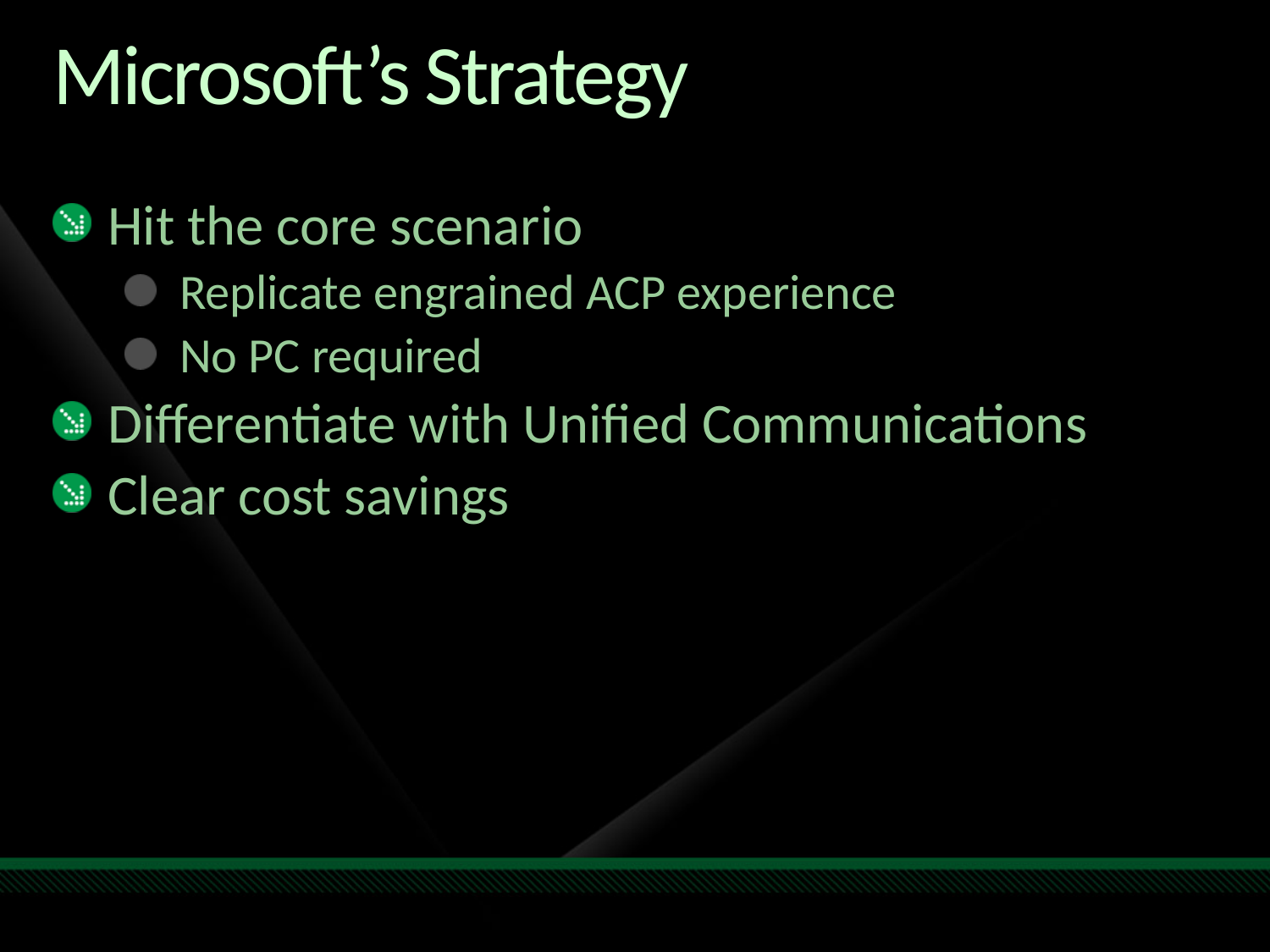

# Microsoft’s Strategy
Hit the core scenario
Replicate engrained ACP experience
No PC required
Differentiate with Unified Communications
Clear cost savings